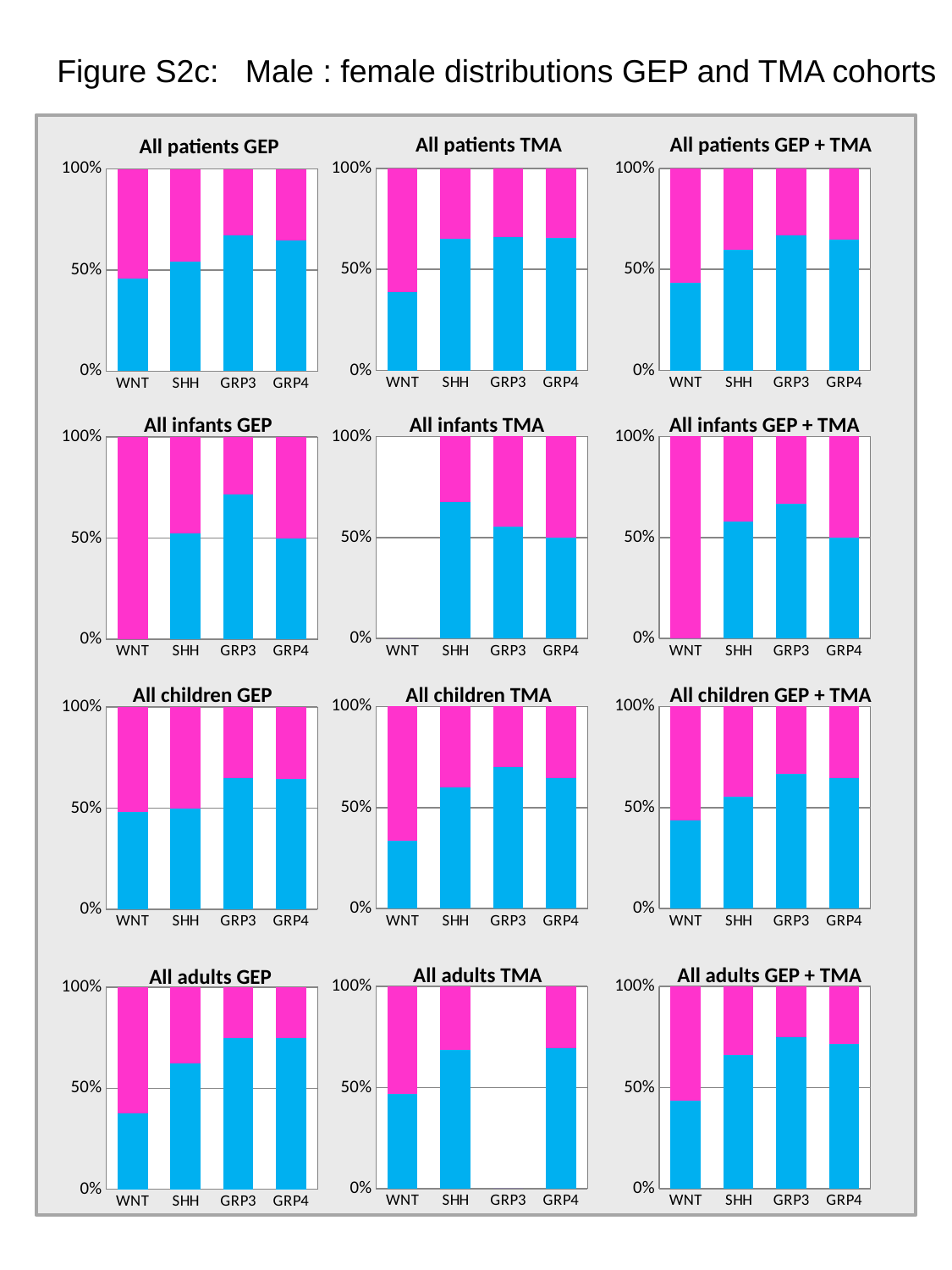

Figure S2c:   Male : female distributions GEP and TMA cohorts

All patients TMA
All patients GEP + TMA
All patients GEP

### Chart

| Category |  |  |
|---|---|---|
| WNT | 14.0 | 22.0 |
| SHH | 100.0 | 53.0 |
| GRP3 | 47.0 | 24.0 |
| GRP4 | 93.0 | 49.0 |

### Chart

| Category |  |  |
|---|---|---|
| WNT | 41.0 | 54.0 |
| SHH | 181.0 | 122.0 |
| GRP3 | 145.0 | 72.0 |
| GRP4 | 213.0 | 115.0 |

### Chart

| Category |  |  |
|---|---|---|
| WNT | 27.0 | 32.0 |
| SHH | 81.0 | 69.0 |
| GRP3 | 98.0 | 48.0 |
| GRP4 | 120.0 | 66.0 |
All infants GEP
All infants TMA
All infants GEP + TMA

### Chart

| Category |  |  |
|---|---|---|
| WNT | 0.0 | 0.0 |
| SHH | 23.0 | 11.0 |
| GRP3 | 10.0 | 8.0 |
| GRP4 | 1.0 | 1.0 |

### Chart

| Category |  |  |
|---|---|---|
| WNT | 0.0 | 1.0 |
| SHH | 55.0 | 40.0 |
| GRP3 | 38.0 | 19.0 |
| GRP4 | 7.0 | 7.0 |

### Chart

| Category |  |  |
|---|---|---|
| WNT | 0.0 | 1.0 |
| SHH | 32.0 | 29.0 |
| GRP3 | 28.0 | 11.0 |
| GRP4 | 6.0 | 6.0 |
All children GEP
All children TMA
All children GEP + TMA

### Chart

| Category |  |  |
|---|---|---|
| WNT | 7.0 | 14.0 |
| SHH | 33.0 | 22.0 |
| GRP3 | 37.0 | 16.0 |
| GRP4 | 69.0 | 38.0 |

### Chart

| Category |  |  |
|---|---|---|
| WNT | 31.0 | 40.0 |
| SHH | 59.0 | 48.0 |
| GRP3 | 104.0 | 52.0 |
| GRP4 | 171.0 | 94.0 |

### Chart

| Category |  |  |
|---|---|---|
| WNT | 24.0 | 26.0 |
| SHH | 26.0 | 26.0 |
| GRP3 | 67.0 | 36.0 |
| GRP4 | 102.0 | 56.0 |
All adults TMA
All adults GEP + TMA
All adults GEP

### Chart

| Category |  |  |
|---|---|---|
| WNT | 7.0 | 8.0 |
| SHH | 44.0 | 20.0 |
| GRP3 | 0.0 | 0.0 |
| GRP4 | 23.0 | 10.0 |

### Chart

| Category |  |  |
|---|---|---|
| WNT | 10.0 | 13.0 |
| SHH | 67.0 | 34.0 |
| GRP3 | 3.0 | 1.0 |
| GRP4 | 35.0 | 14.0 |

### Chart

| Category |  |  |
|---|---|---|
| WNT | 3.0 | 5.0 |
| SHH | 23.0 | 14.0 |
| GRP3 | 3.0 | 1.0 |
| GRP4 | 12.0 | 4.0 |